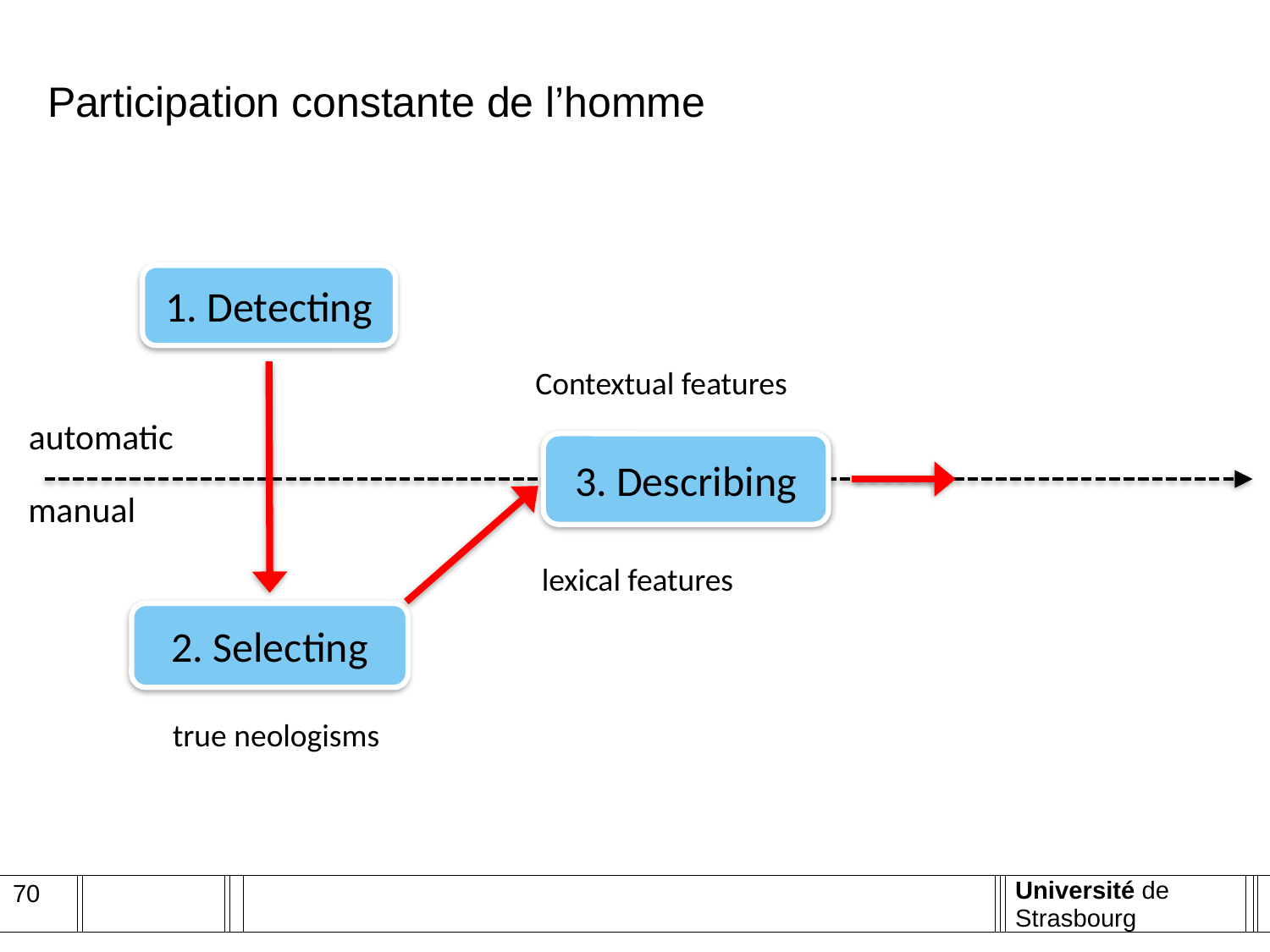

Participation constante de l’homme
1. Detecting
Contextual features
automatic
3. Describing
manual
lexical features
2. Selecting
true neologisms
70